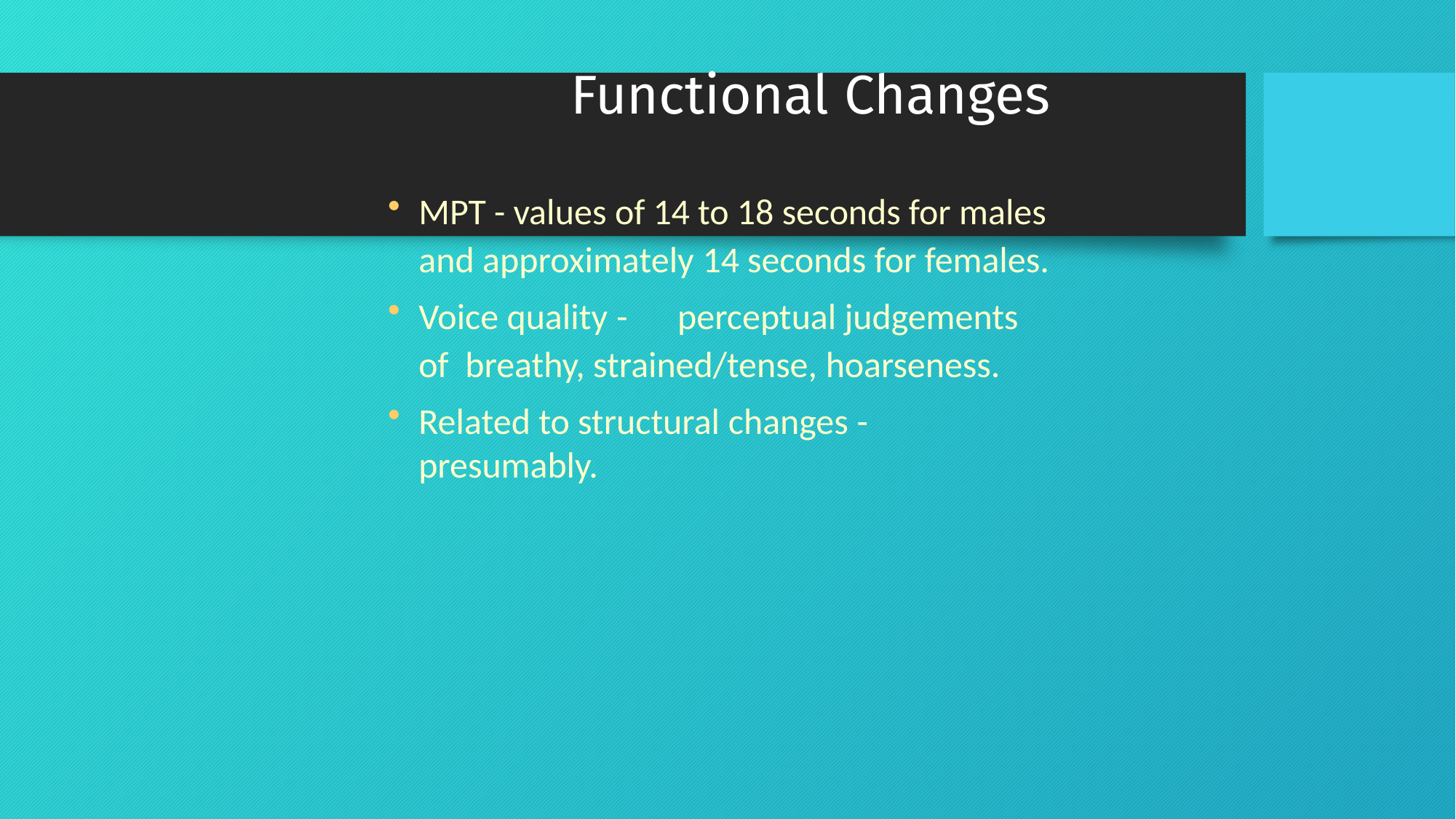

# Functional Changes
MPT - values of 14 to 18 seconds for males  and approximately 14 seconds for females.
Voice quality -	perceptual judgements of  breathy, strained/tense, hoarseness.
Related to structural changes - presumably.